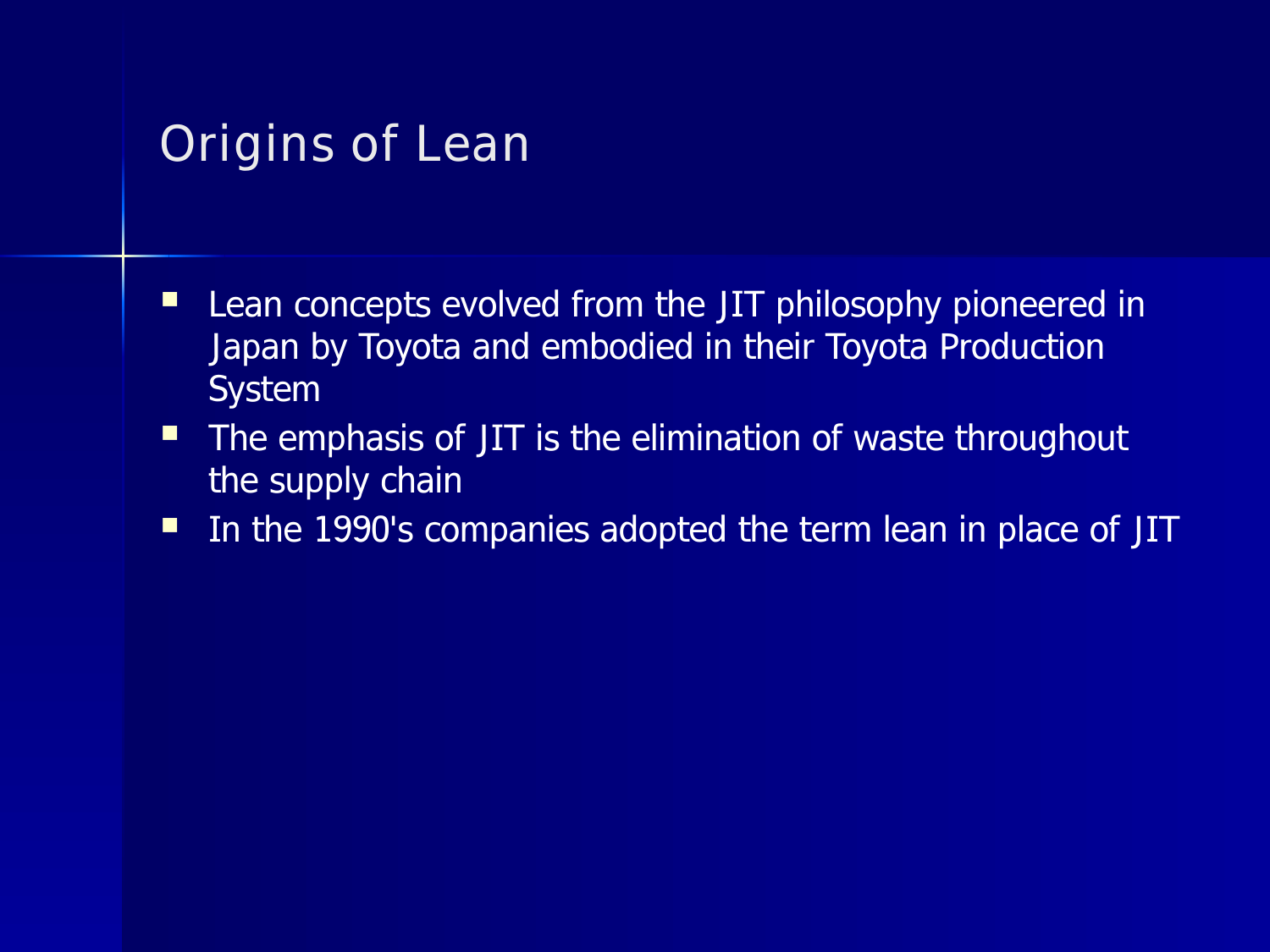

# Origins of Lean
Lean concepts evolved from the JIT philosophy pioneered in Japan by Toyota and embodied in their Toyota Production System
The emphasis of JIT is the elimination of waste throughout the supply chain
In the 1990's companies adopted the term lean in place of JIT